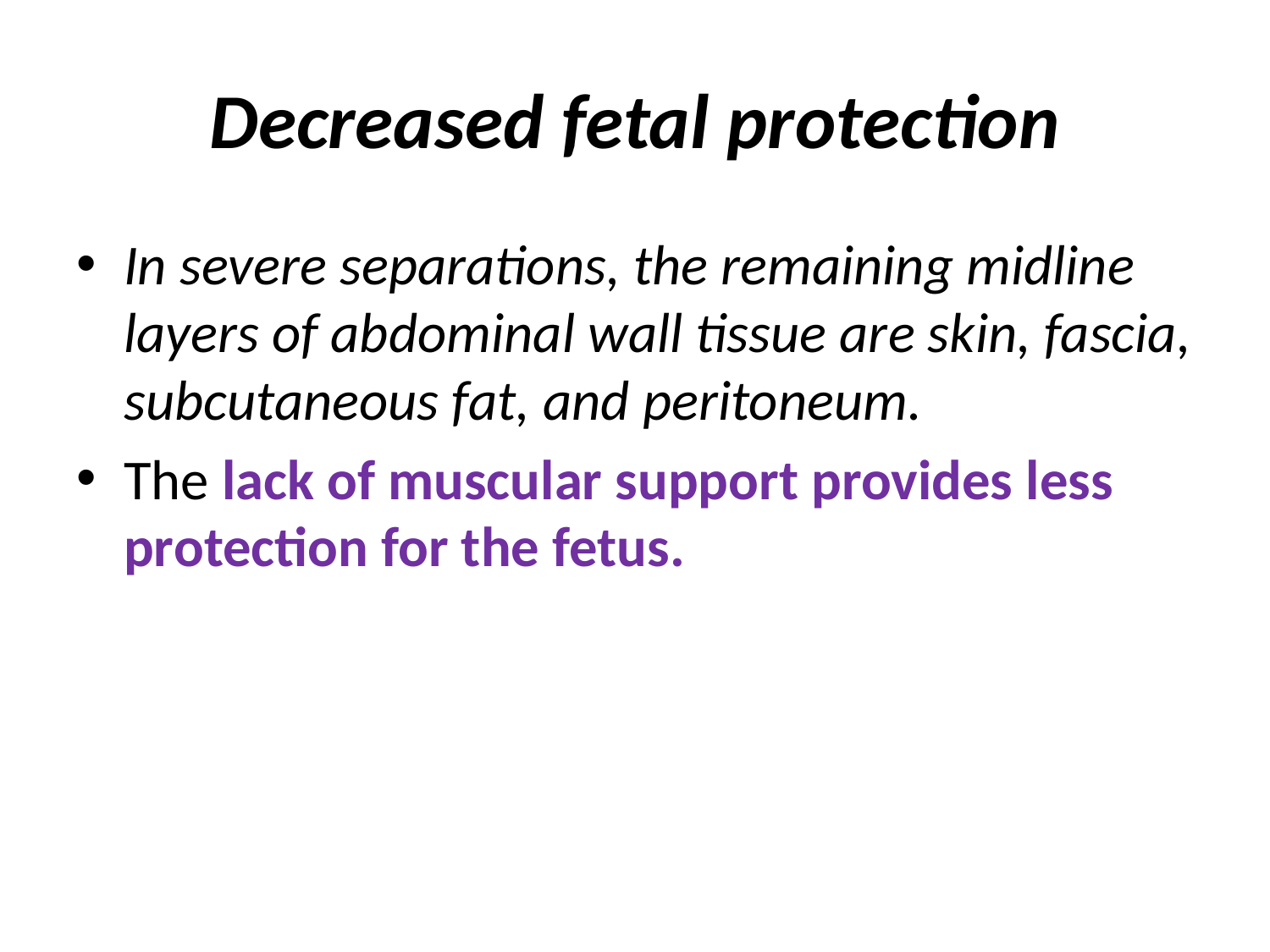

# Decreased fetal protection
In severe separations, the remaining midline layers of abdominal wall tissue are skin, fascia, subcutaneous fat, and peritoneum.
The lack of muscular support provides less protection for the fetus.